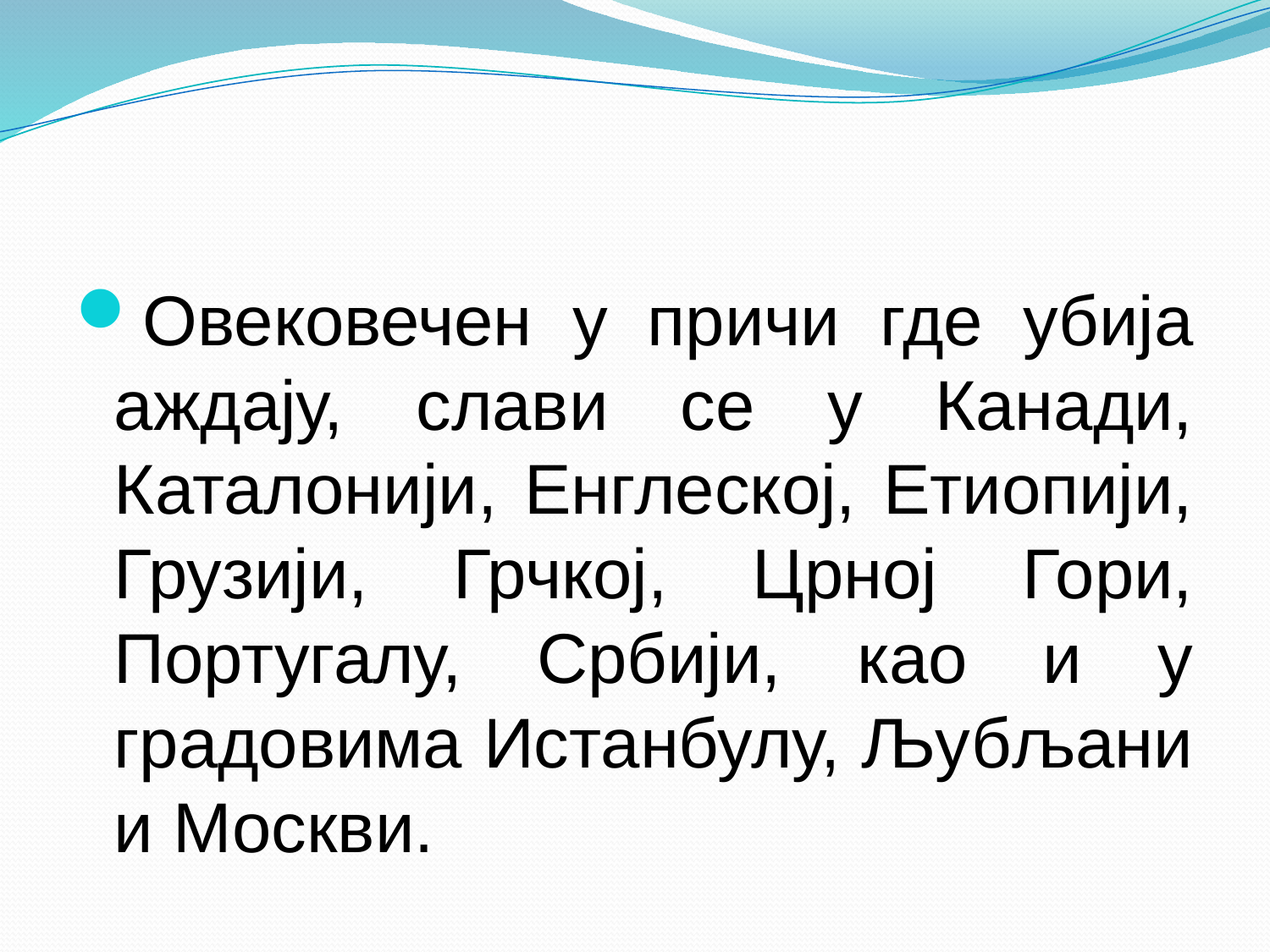

#
Овековечен у причи где убија аждају, слави се у Канади, Каталонији, Енглеској, Етиопији, Грузији, Грчкој, Црној Гори, Португалу, Србији, као и у градовима Истанбулу, Љубљани и Москви.